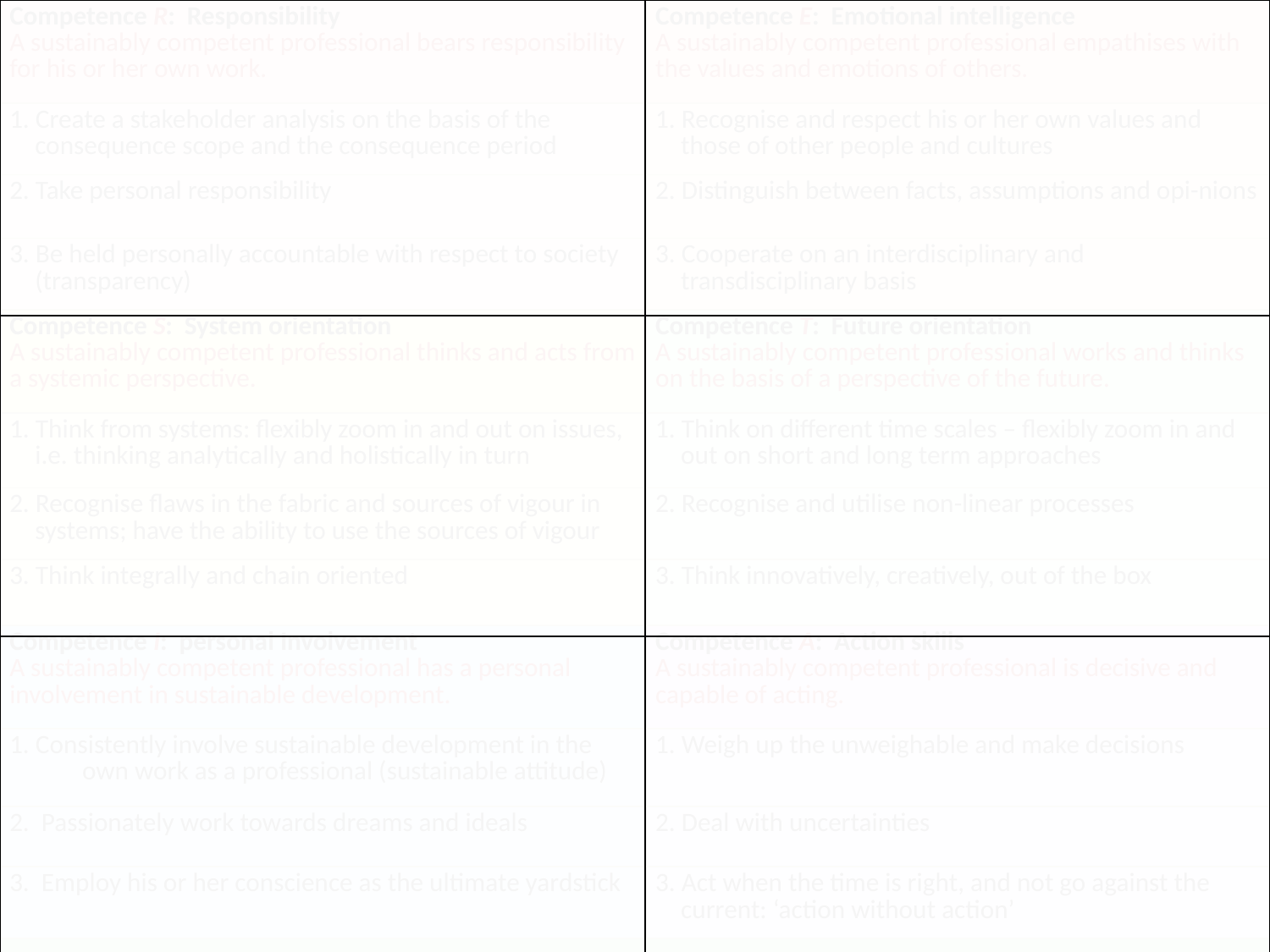

| Competence R: Responsibility A sustainably competent professional bears responsibility for his or her own work. | Competence E: Emotional intelligence A sustainably competent professional empathises with the values and emotions of others. |
| --- | --- |
| 1. Create a stakeholder analysis on the basis of the consequence scope and the consequence period | 1. Recognise and respect his or her own values and those of other people and cultures |
| 2. Take personal responsibility | 2. Distinguish between facts, assumptions and opi-nions |
| 3. Be held personally accountable with respect to society (transparency) | 3. Cooperate on an interdisciplinary and transdisciplinary basis |
| Competence S: System orientation A sustainably competent professional thinks and acts from a systemic perspective. | Competence T: Future orientation A sustainably competent professional works and thinks on the basis of a perspective of the future. |
| 1. Think from systems: flexibly zoom in and out on issues, i.e. thinking analytically and holistically in turn | 1. Think on different time scales – flexibly zoom in and out on short and long term approaches |
| 2. Recognise flaws in the fabric and sources of vigour in systems; have the ability to use the sources of vigour | 2. Recognise and utilise non-linear processes |
| 3. Think integrally and chain oriented | 3. Think innovatively, creatively, out of the box |
| Competence I: personal Involvement A sustainably competent professional has a personal involvement in sustainable development. | Competence A: Action skills A sustainably competent professional is decisive and capable of acting. |
| 1. Consistently involve sustainable development in the own work as a professional (sustainable attitude) | 1. Weigh up the unweighable and make decisions |
| 2. Passionately work towards dreams and ideals | 2. Deal with uncertainties |
| 3. Employ his or her conscience as the ultimate yardstick | 3. Act when the time is right, and not go against the current: ‘action without action’ |